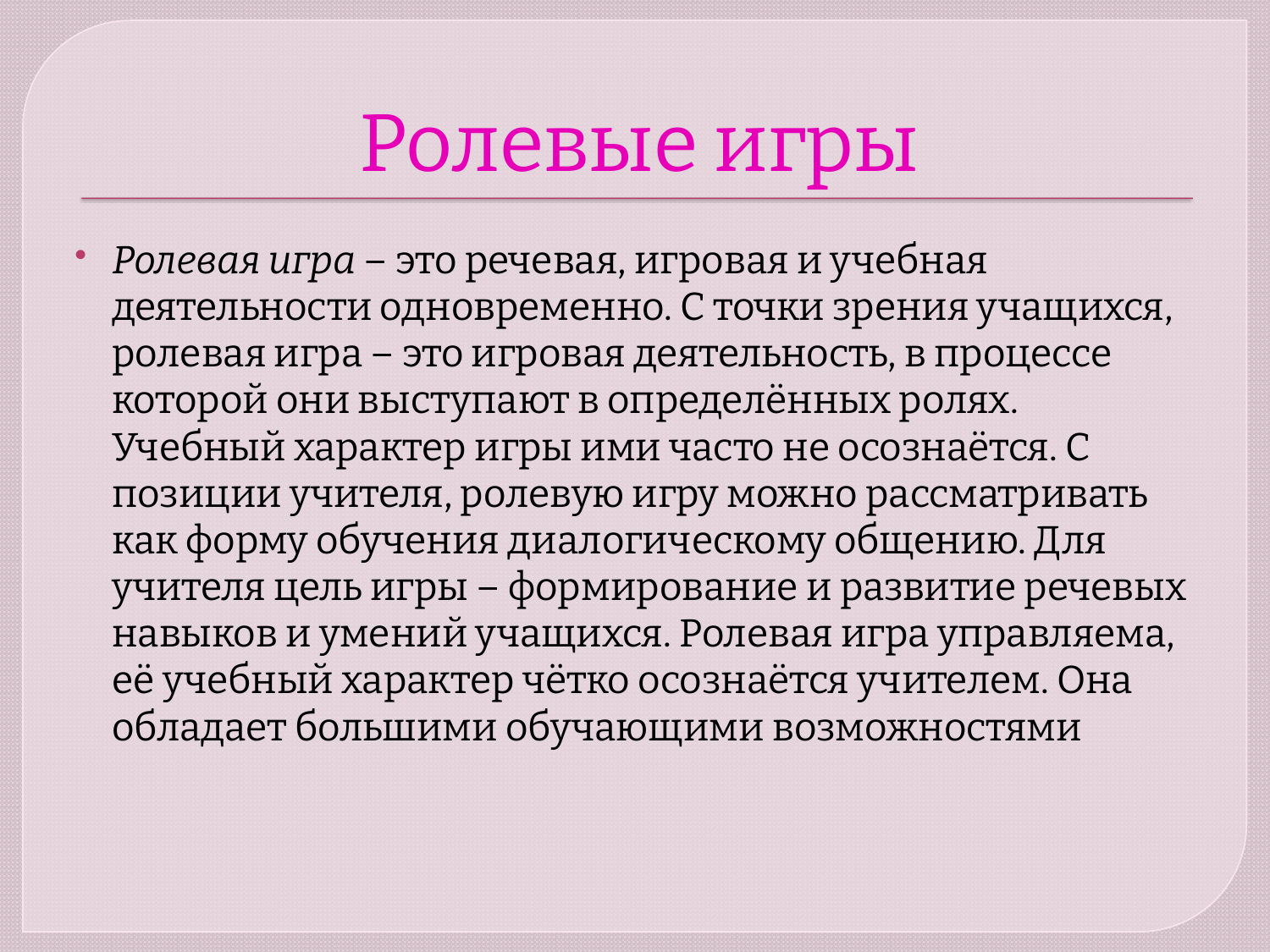

# Ролевые игры
Ролевая игра – это речевая, игровая и учебная деятельности одновременно. С точки зрения учащихся, ролевая игра – это игровая деятельность, в процессе которой они выступают в определённых ролях. Учебный характер игры ими часто не осознаётся. С позиции учителя, ролевую игру можно рассматривать как форму обучения диалогическому общению. Для учителя цель игры – формирование и развитие речевых навыков и умений учащихся. Ролевая игра управляема, её учебный характер чётко осознаётся учителем. Она обладает большими обучающими возможностями